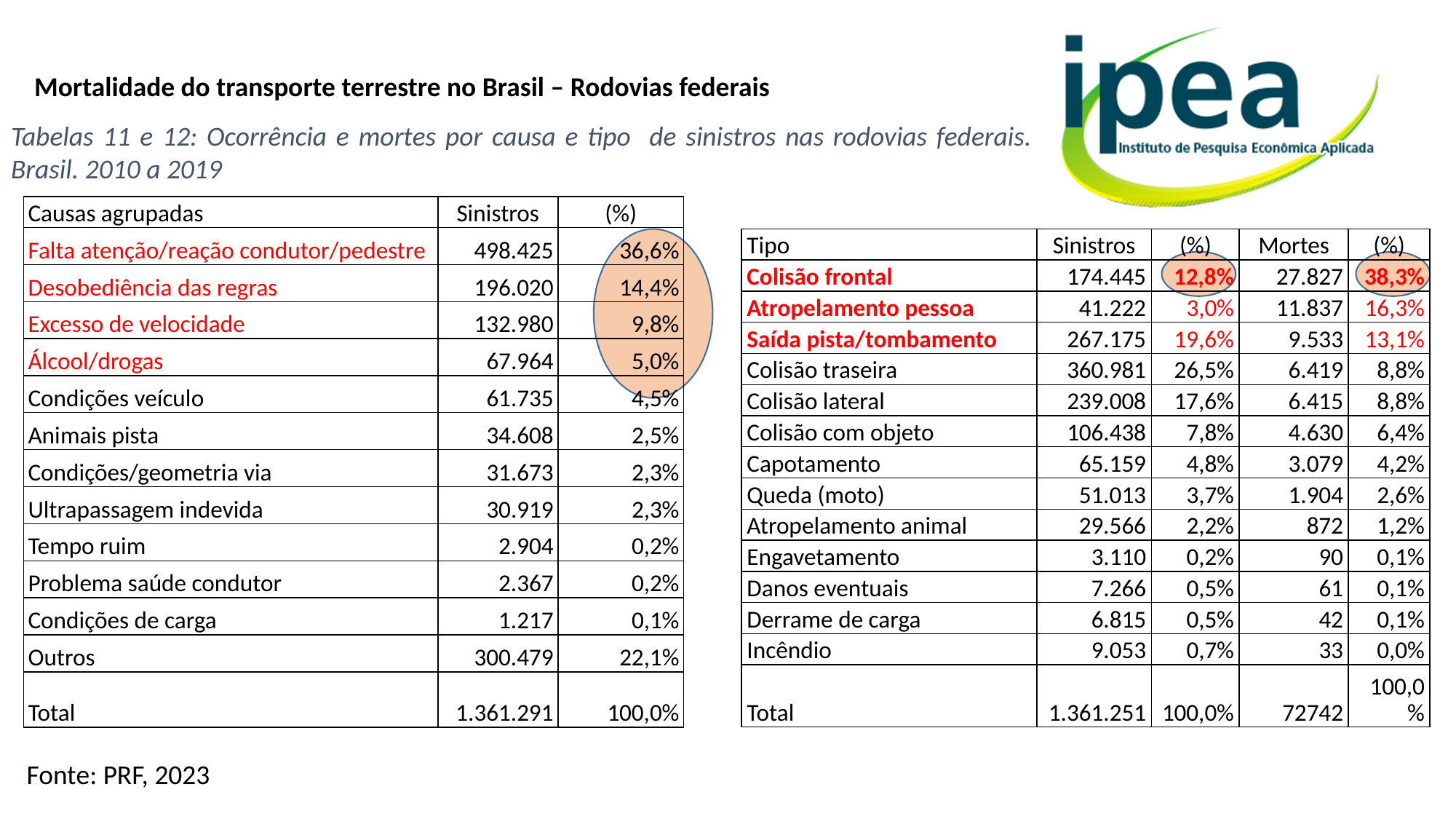

Mortalidade do transporte terrestre no Brasil – Rodovias federais
Tabelas 11 e 12: Ocorrência e mortes por causa e tipo  de sinistros nas rodovias federais. Brasil. 2010 a 2019
| Causas agrupadas | Sinistros | (%) |
| --- | --- | --- |
| Falta atenção/reação condutor/pedestre | 498.425 | 36,6% |
| Desobediência das regras | 196.020 | 14,4% |
| Excesso de velocidade | 132.980 | 9,8% |
| Álcool/drogas | 67.964 | 5,0% |
| Condições veículo | 61.735 | 4,5% |
| Animais pista | 34.608 | 2,5% |
| Condições/geometria via | 31.673 | 2,3% |
| Ultrapassagem indevida | 30.919 | 2,3% |
| Tempo ruim | 2.904 | 0,2% |
| Problema saúde condutor | 2.367 | 0,2% |
| Condições de carga | 1.217 | 0,1% |
| Outros | 300.479 | 22,1% |
| Total | 1.361.291 | 100,0% |

| Tipo | Sinistros | (%) | Mortes | (%) |
| --- | --- | --- | --- | --- |
| Colisão frontal | 174.445 | 12,8% | 27.827 | 38,3% |
| Atropelamento pessoa | 41.222 | 3,0% | 11.837 | 16,3% |
| Saída pista/tombamento | 267.175 | 19,6% | 9.533 | 13,1% |
| Colisão traseira | 360.981 | 26,5% | 6.419 | 8,8% |
| Colisão lateral | 239.008 | 17,6% | 6.415 | 8,8% |
| Colisão com objeto | 106.438 | 7,8% | 4.630 | 6,4% |
| Capotamento | 65.159 | 4,8% | 3.079 | 4,2% |
| Queda (moto) | 51.013 | 3,7% | 1.904 | 2,6% |
| Atropelamento animal | 29.566 | 2,2% | 872 | 1,2% |
| Engavetamento | 3.110 | 0,2% | 90 | 0,1% |
| Danos eventuais | 7.266 | 0,5% | 61 | 0,1% |
| Derrame de carga | 6.815 | 0,5% | 42 | 0,1% |
| Incêndio | 9.053 | 0,7% | 33 | 0,0% |
| Total | 1.361.251 | 100,0% | 72742 | 100,0% |

Fonte: PRF, 2023